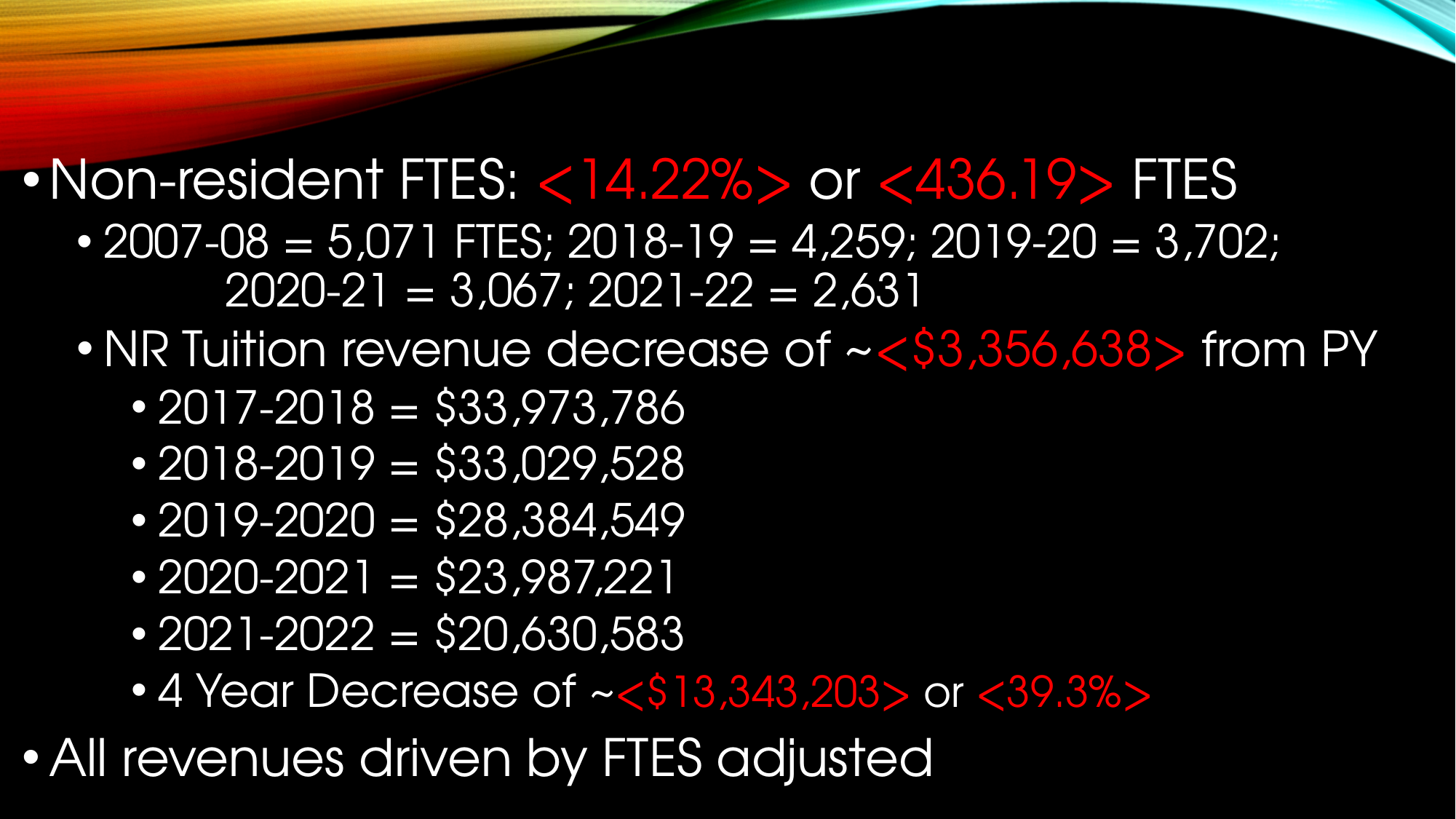

Non-resident FTES: <14.22%> or <436.19> FTES
2007-08 = 5,071 FTES; 2018-19 = 4,259; 2019-20 = 3,702;			 2020-21 = 3,067; 2021-22 = 2,631
NR Tuition revenue decrease of ~<$3,356,638> from PY
2017-2018 = $33,973,786
2018-2019 = $33,029,528
2019-2020 = $28,384,549
2020-2021 = $23,987,221
2021-2022 = $20,630,583
4 Year Decrease of ~<$13,343,203> or <39.3%>
All revenues driven by FTES adjusted